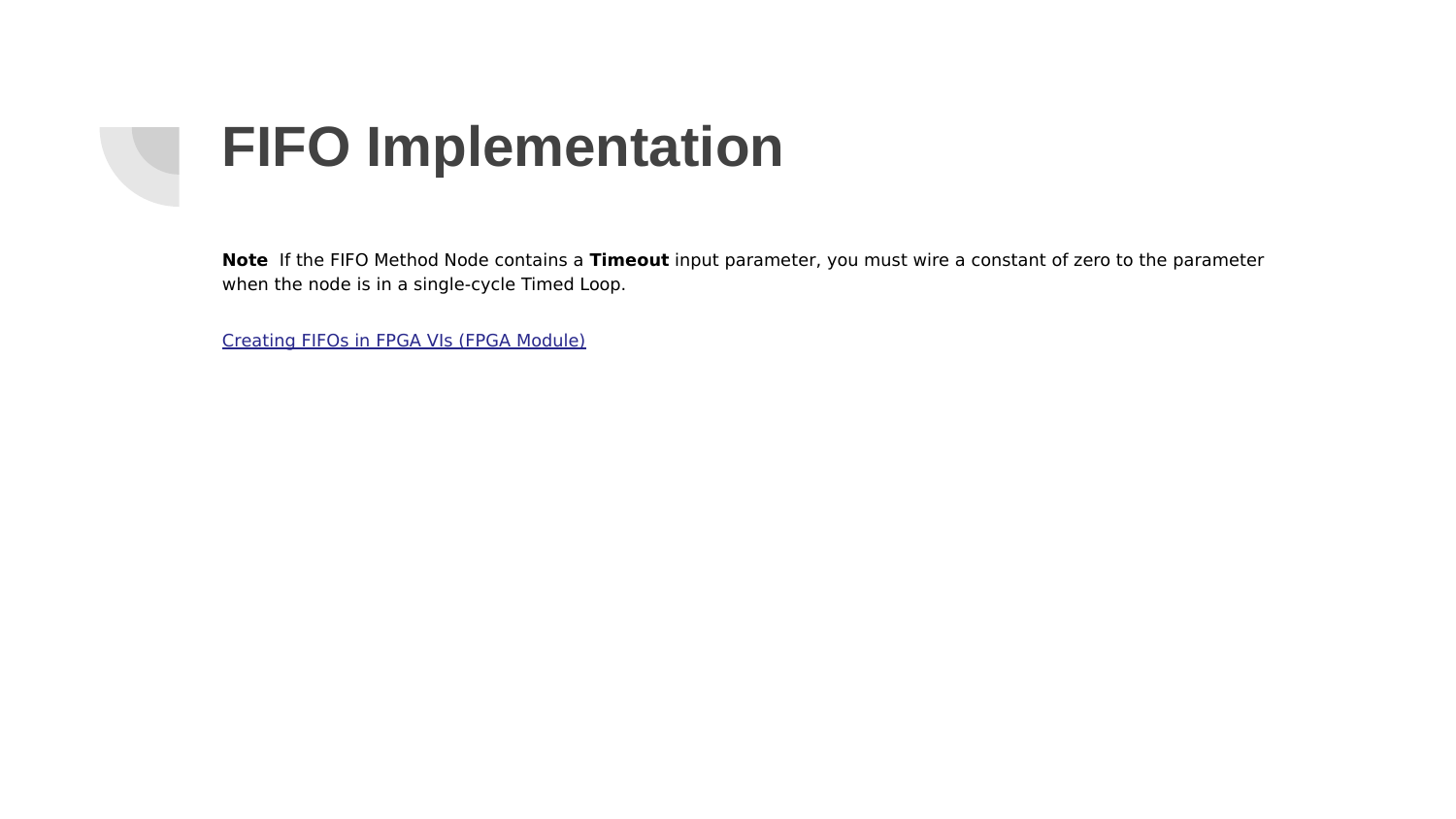

# FIFO Implementation
Note  If the FIFO Method Node contains a Timeout input parameter, you must wire a constant of zero to the parameter when the node is in a single-cycle Timed Loop.
Creating FIFOs in FPGA VIs (FPGA Module)